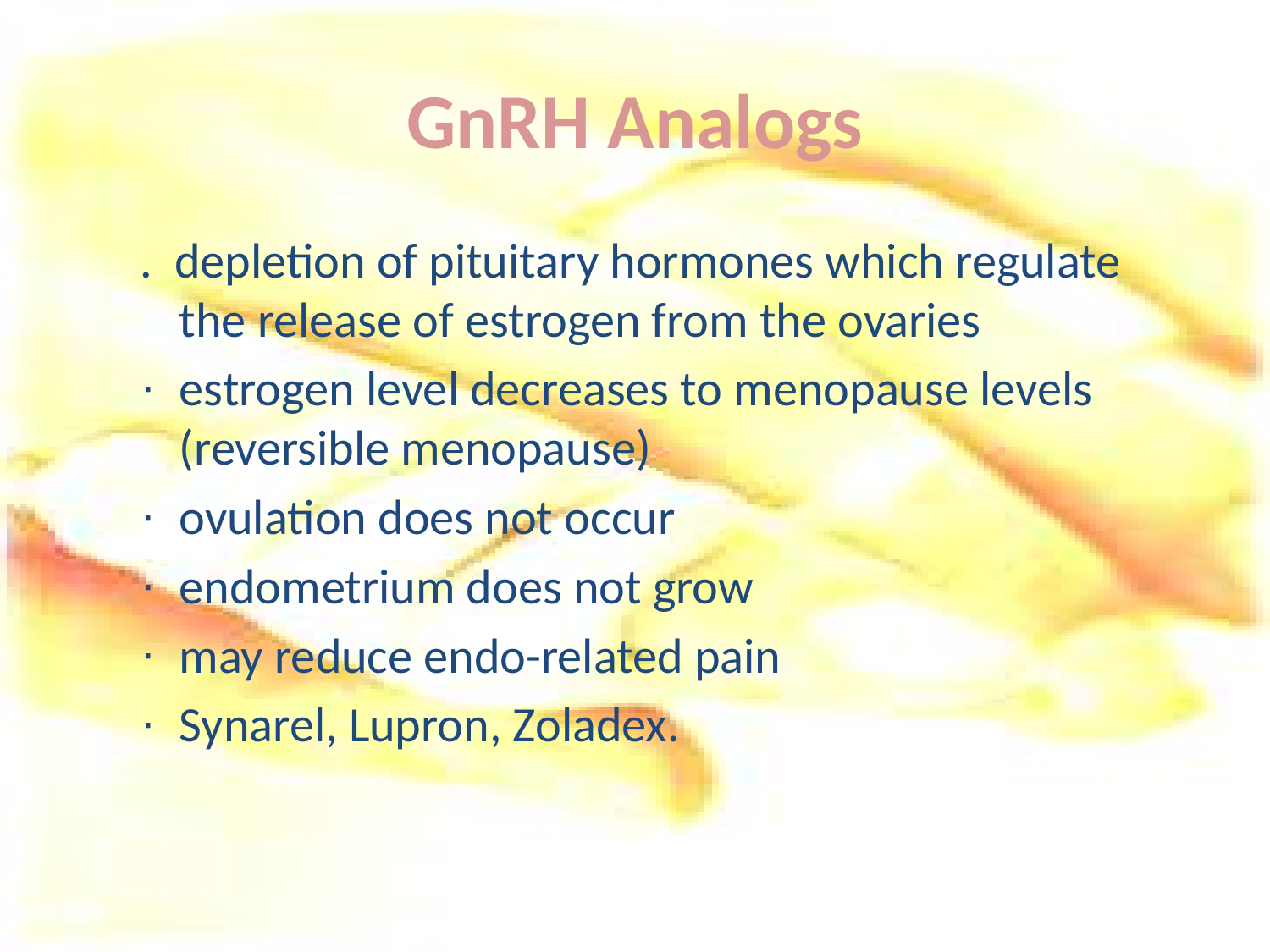

# GnRH Analogs
.  depletion of pituitary hormones which regulate the release of estrogen from the ovaries
estrogen level decreases to menopause levels  (reversible menopause)
ovulation does not occur
endometrium does not grow
may reduce endo-related pain
Synarel, Lupron, Zoladex.